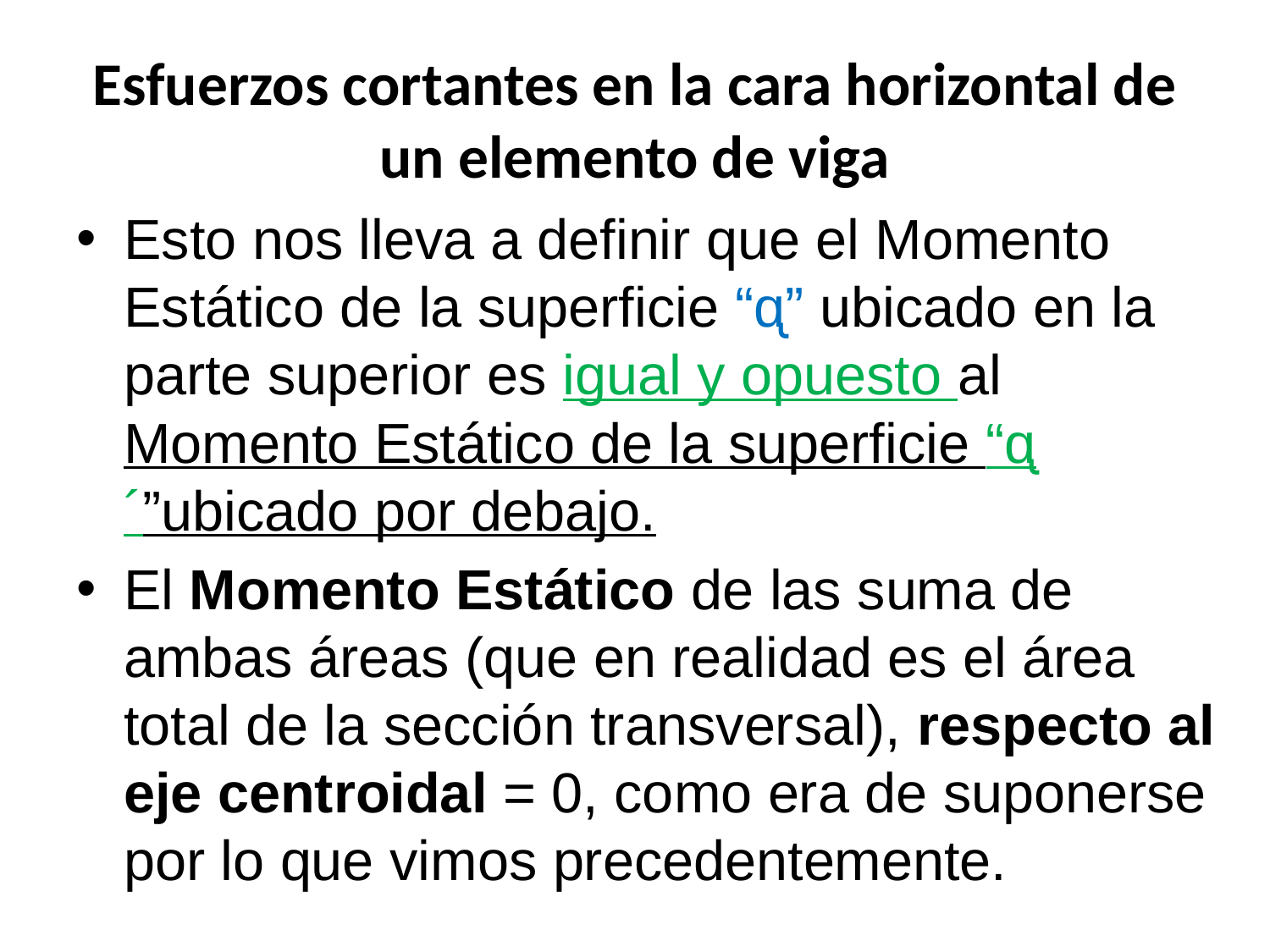

# Esfuerzos cortantes en la cara horizontal de un elemento de viga
Esto nos lleva a definir que el Momento Estático de la superficie “ᶐ” ubicado en la parte superior es igual y opuesto al Momento Estático de la superficie “ᶐ´”ubicado por debajo.
El Momento Estático de las suma de ambas áreas (que en realidad es el área total de la sección transversal), respecto al eje centroidal = 0, como era de suponerse por lo que vimos precedentemente.